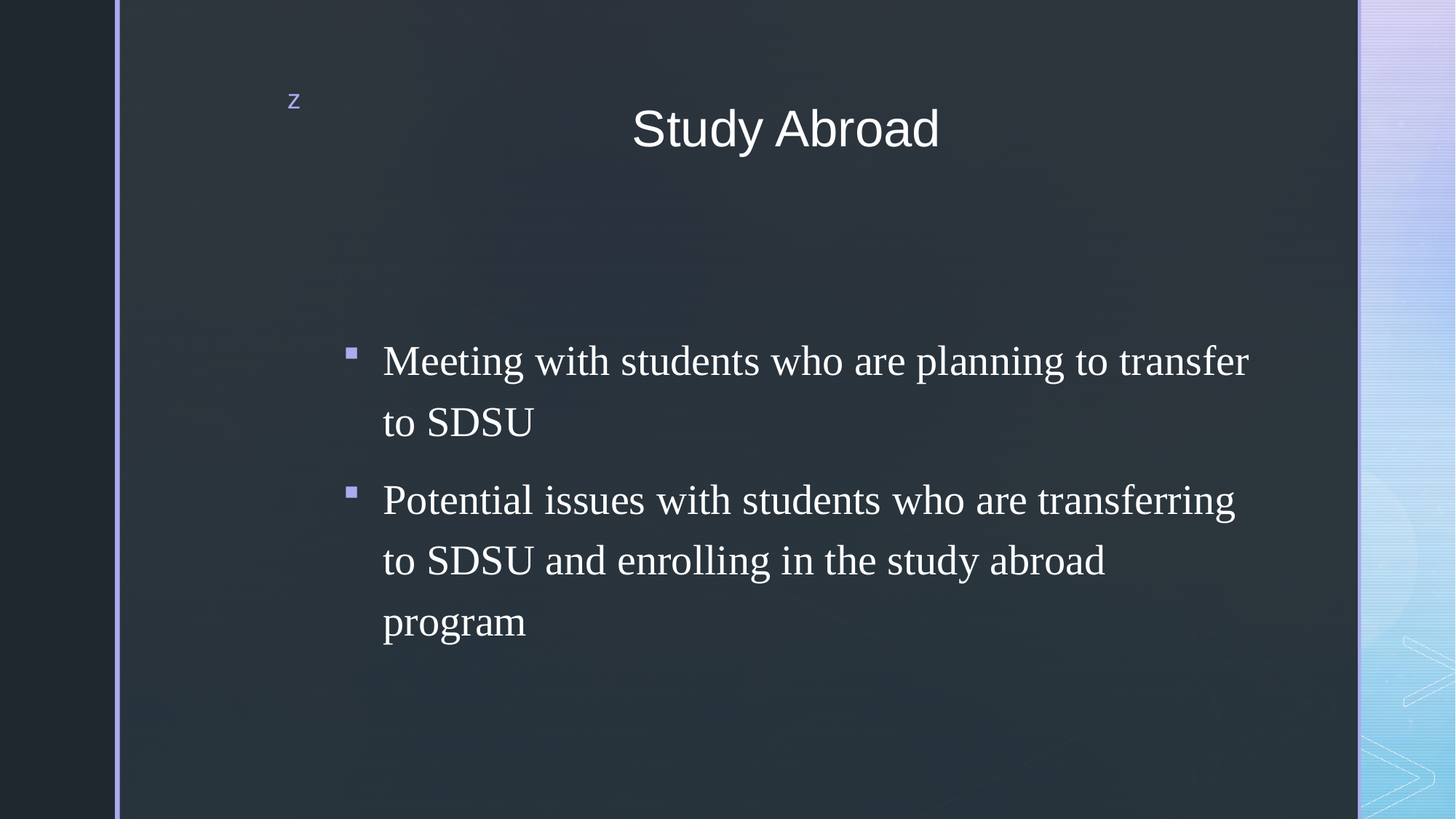

# Study Abroad
Meeting with students who are planning to transfer to SDSU
Potential issues with students who are transferring to SDSU and enrolling in the study abroad program